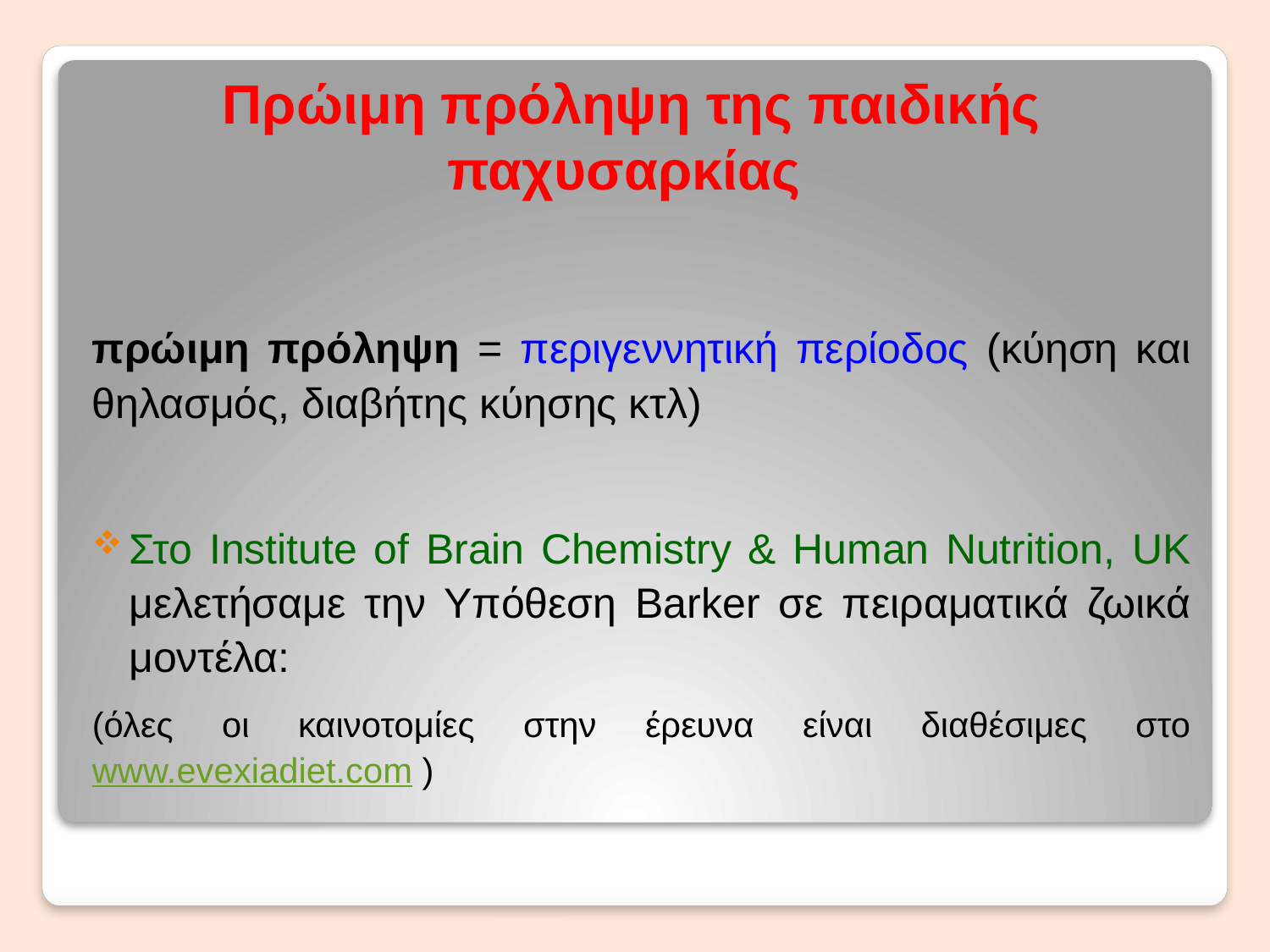

# Πρώιμη πρόληψη της παιδικής παχυσαρκίας

πρώιμη πρόληψη = περιγεννητική περίοδος (κύηση και θηλασμός, διαβήτης κύησης κτλ)

Στο Institute of Brain Chemistry & Human Nutrition, UK μελετήσαμε την Υπόθεση Barker σε πειραματικά ζωικά μοντέλα:
(όλες οι καινοτομίες στην έρευνα είναι διαθέσιμες στο www.evexiadiet.com )